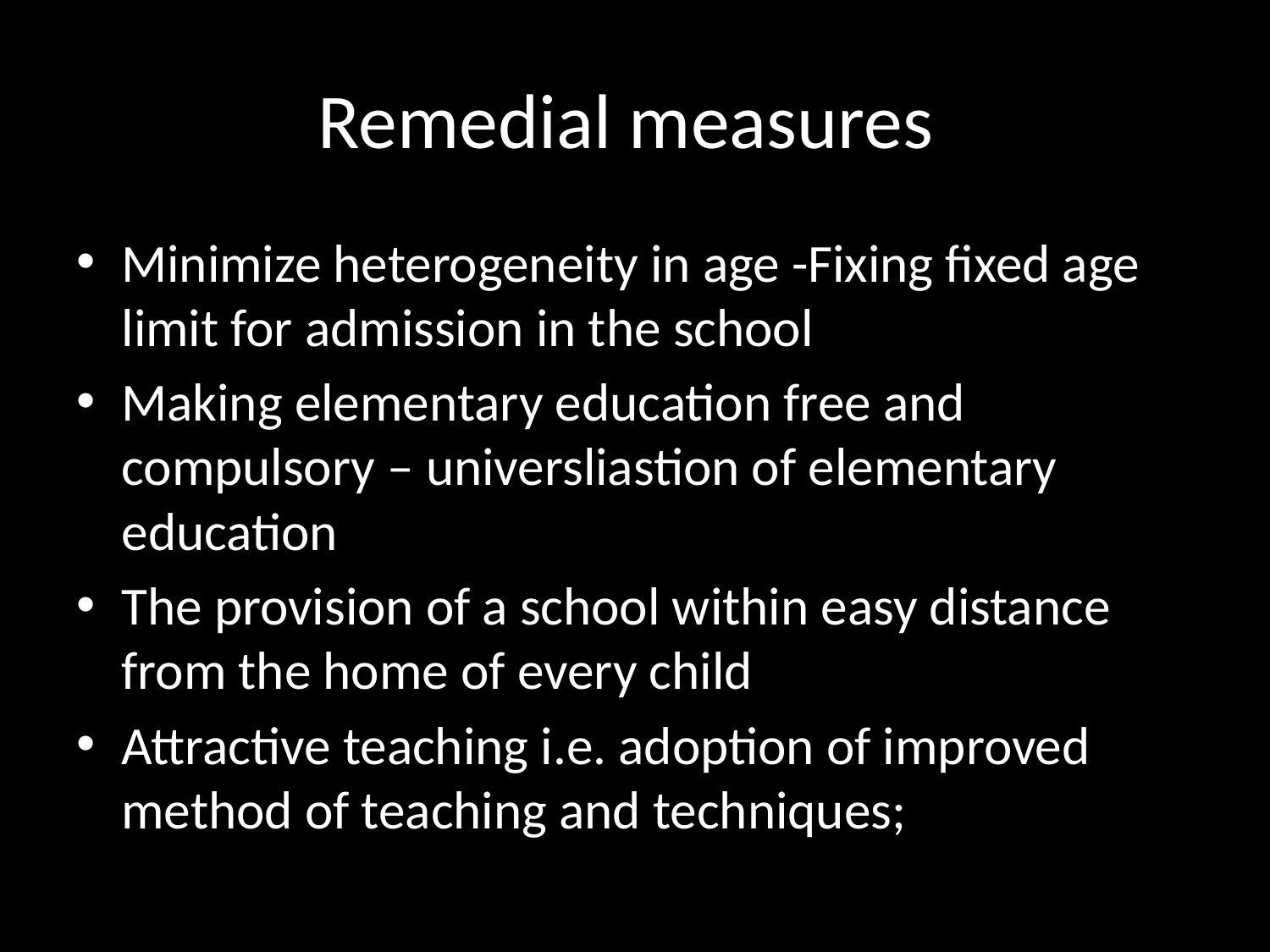

# Remedial measures
Minimize heterogeneity in age -Fixing fixed age limit for admission in the school
Making elementary education free and compulsory – universliastion of elementary education
The provision of a school within easy distance from the home of every child
Attractive teaching i.e. adoption of improved method of teaching and techniques;